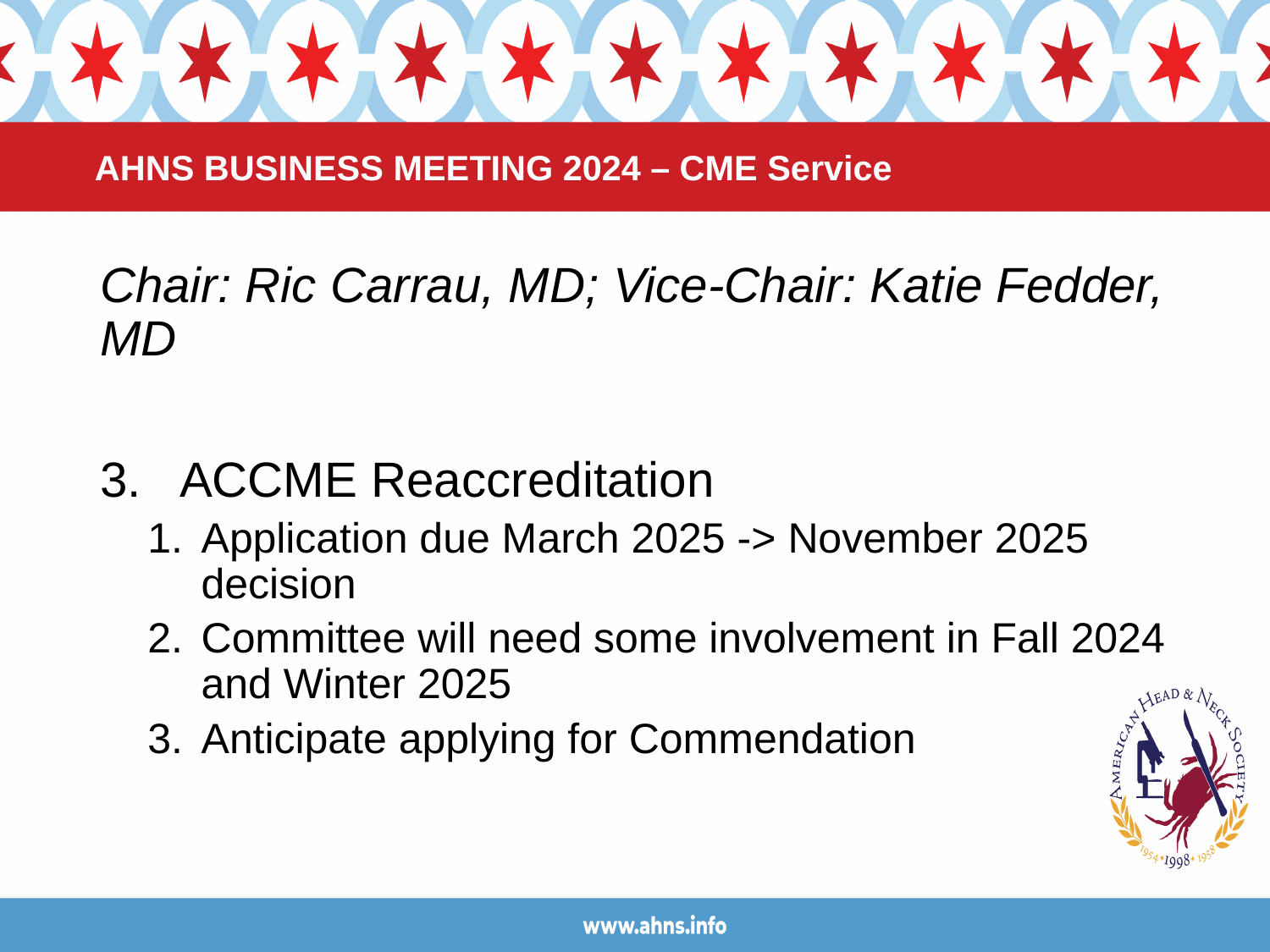

# AHNS BUSINESS MEETING 2024 – CME Service
Chair: Ric Carrau, MD; Vice-Chair: Katie Fedder, MD

3.   ACCME Reaccreditation
Application due March 2025 -> November 2025 decision
Committee will need some involvement in Fall 2024 and Winter 2025
Anticipate applying for Commendation